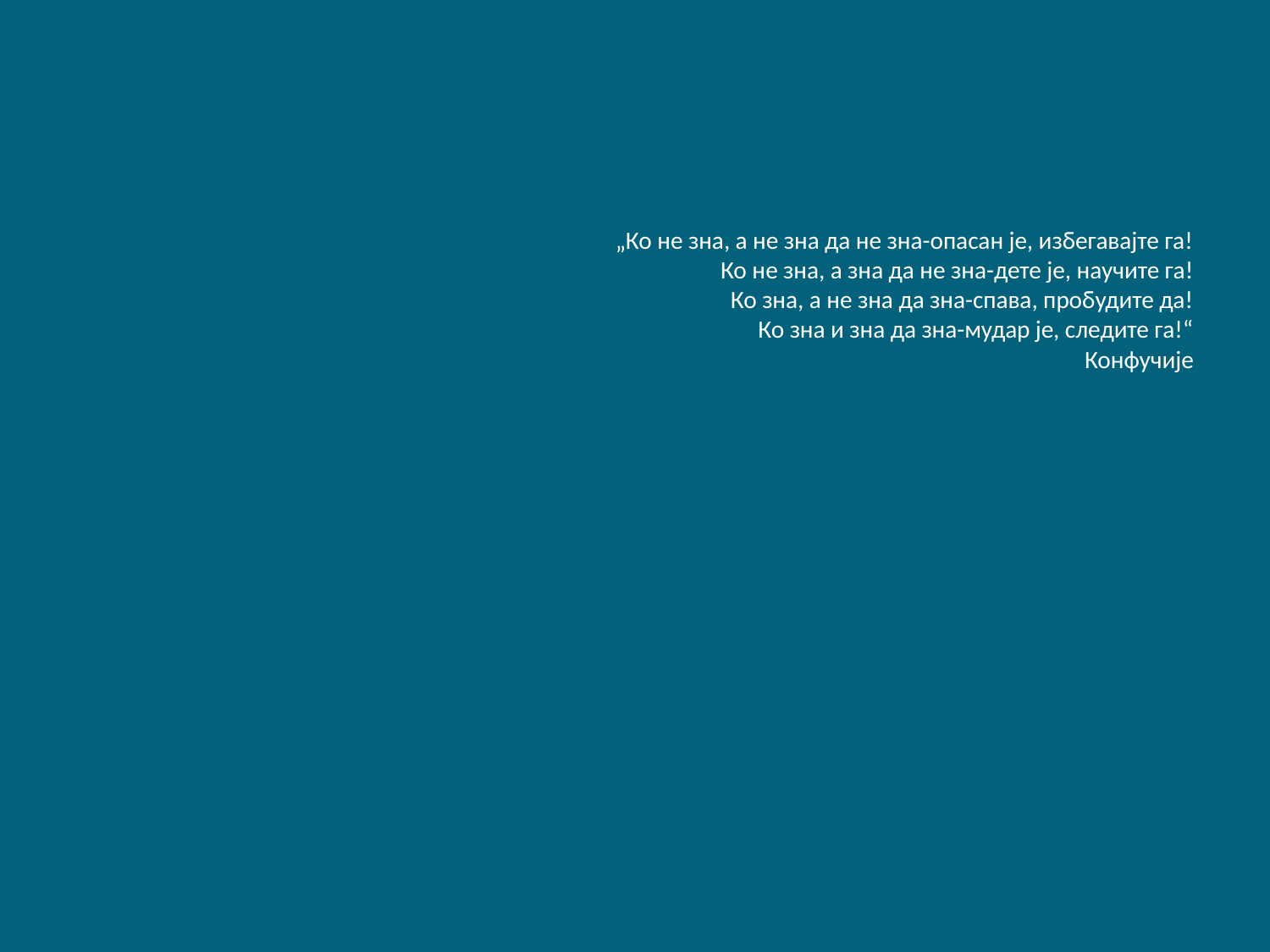

# „Ко не зна, а не зна да не зна-опасан је, избегавајте га! Ко не зна, а зна да не зна-дете је, научите га! Ко зна, а не зна да зна-спава, пробудите да! Ко зна и зна да зна-мудар је, следите га!“ Конфучије